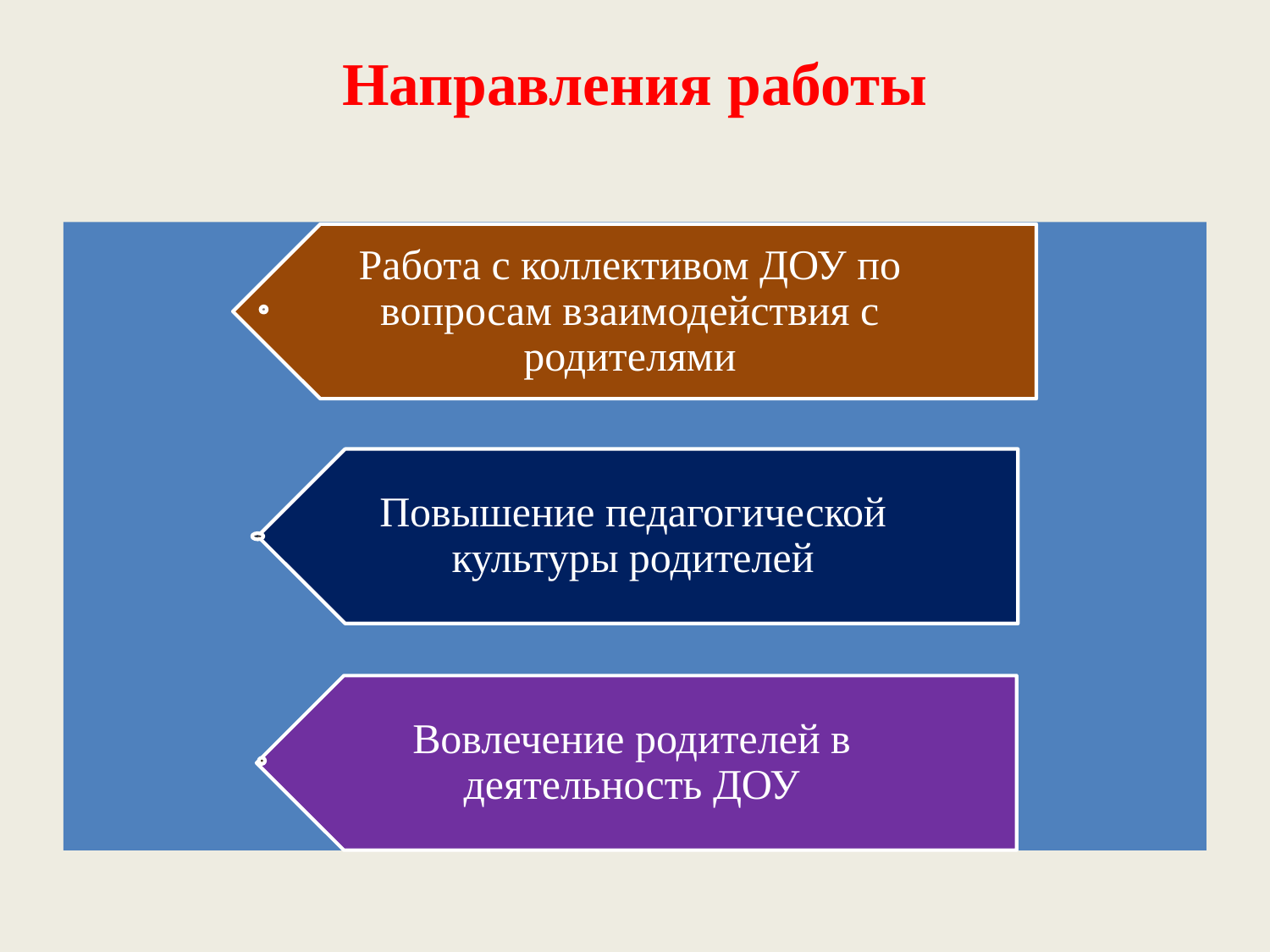

# Направления работы
Работа с коллективом ДОУ по вопросам взаимодействия с родителями
Повышение педагогической культуры родителей
Вовлечение родителей в деятельность ДОУ